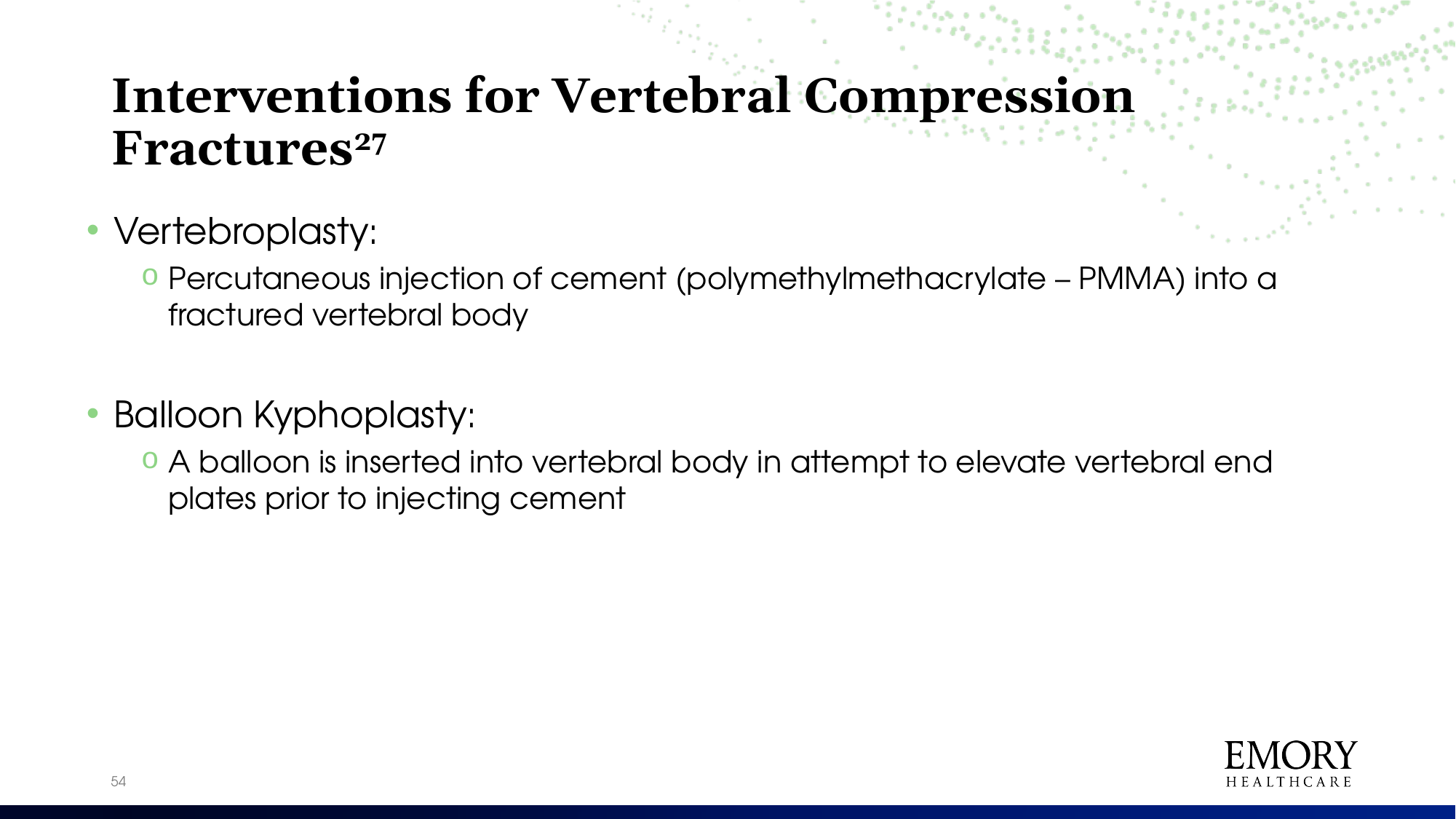

# Interventions for Vertebral Compression Fractures27
Vertebroplasty:
Percutaneous injection of cement (polymethylmethacrylate – PMMA) into a fractured vertebral body

Balloon Kyphoplasty:
A balloon is inserted into vertebral body in attempt to elevate vertebral end plates prior to injecting cement